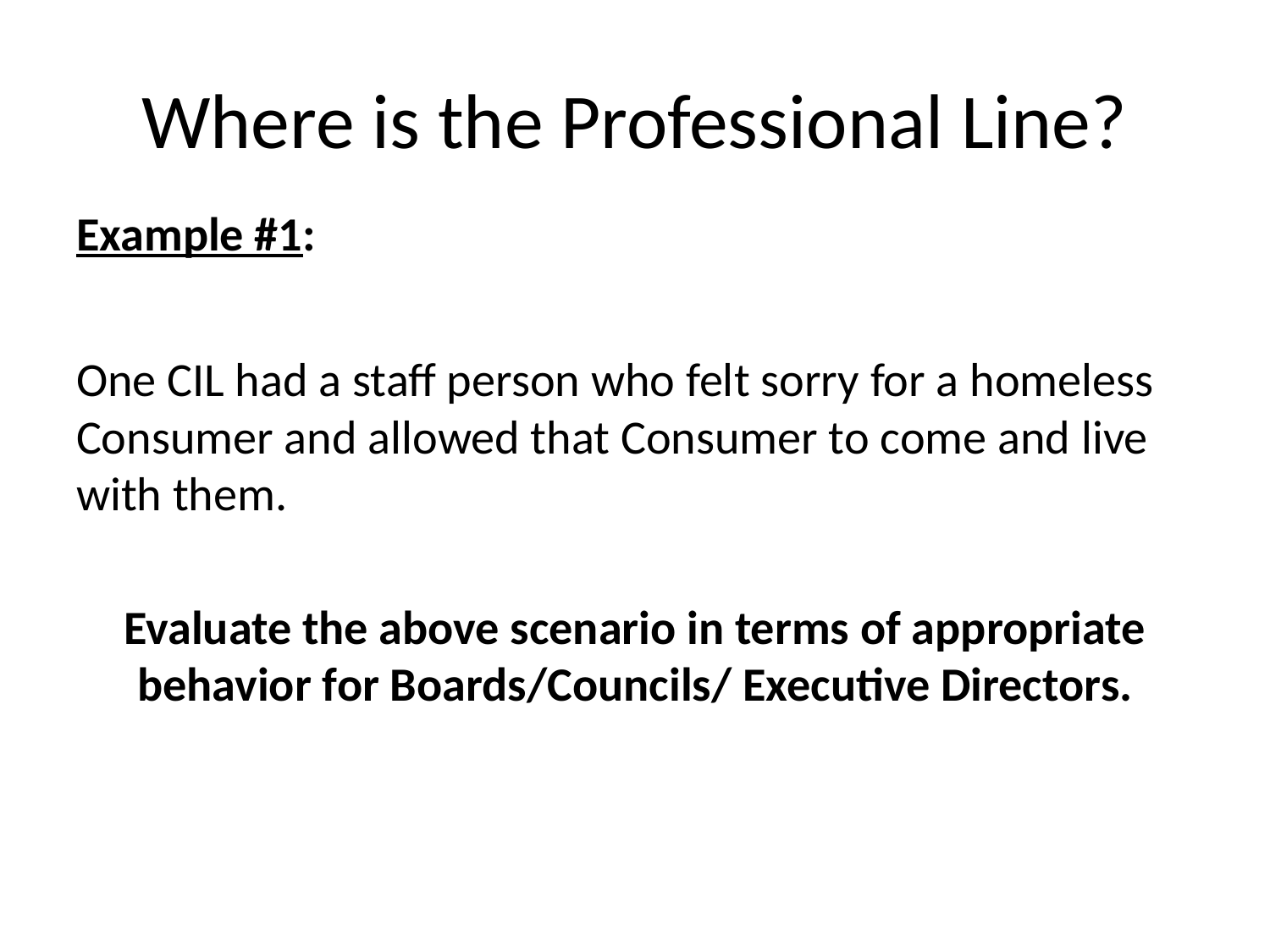

# Where is the Professional Line?
Example #1:

One CIL had a staff person who felt sorry for a homeless Consumer and allowed that Consumer to come and live with them.

Evaluate the above scenario in terms of appropriate behavior for Boards/Councils/ Executive Directors.